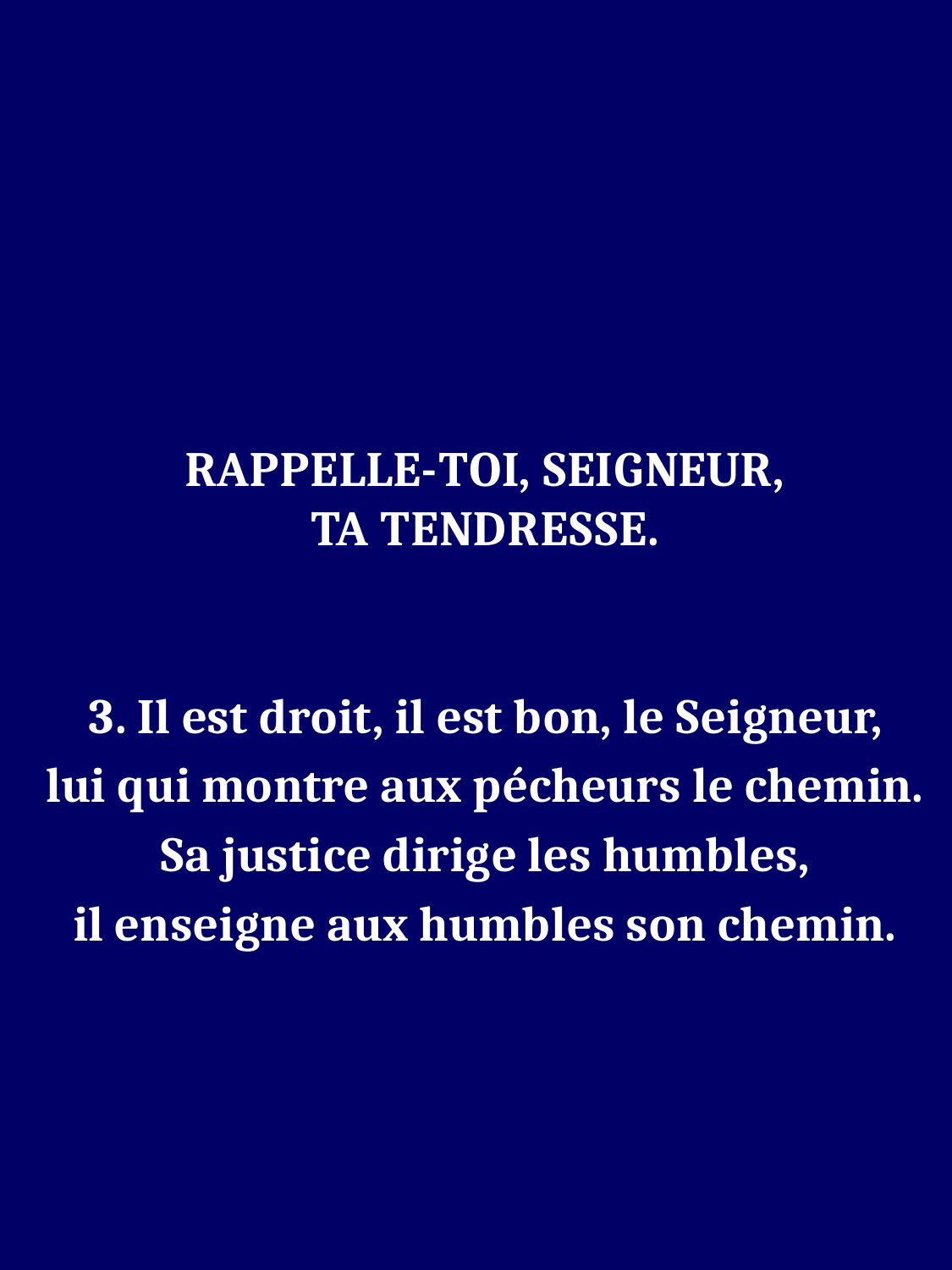

RAPPELLE-TOI, SEIGNEUR,
TA TENDRESSE.

3. Il est droit, il est bon, le Seigneur,
lui qui montre aux pécheurs le chemin.
Sa justice dirige les humbles,
il enseigne aux humbles son chemin.